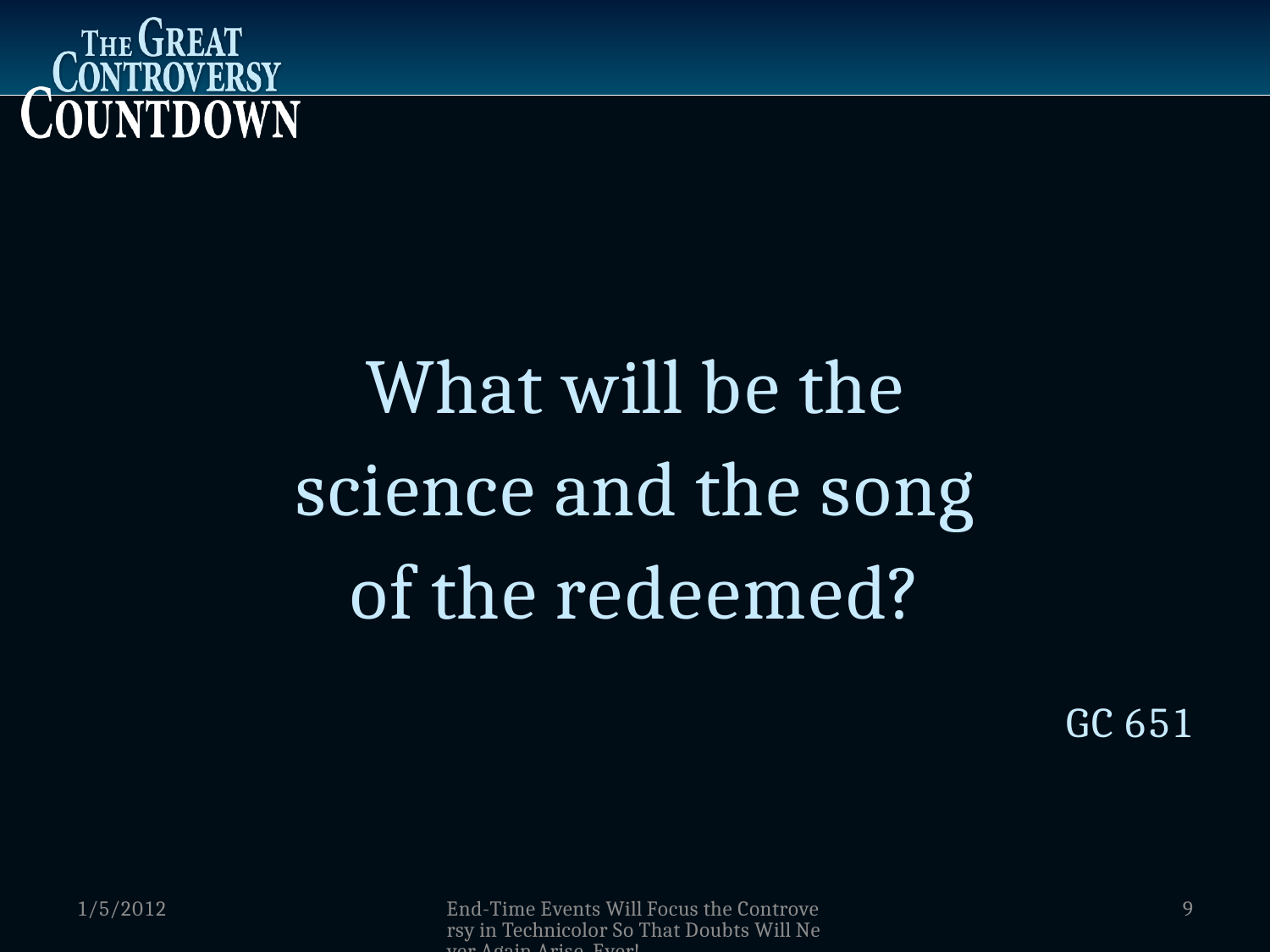

What will be the
science and the song
of the redeemed?

GC 651
1/5/2012
End-Time Events Will Focus the Controversy in Technicolor So That Doubts Will Never Again Arise, Ever!
9